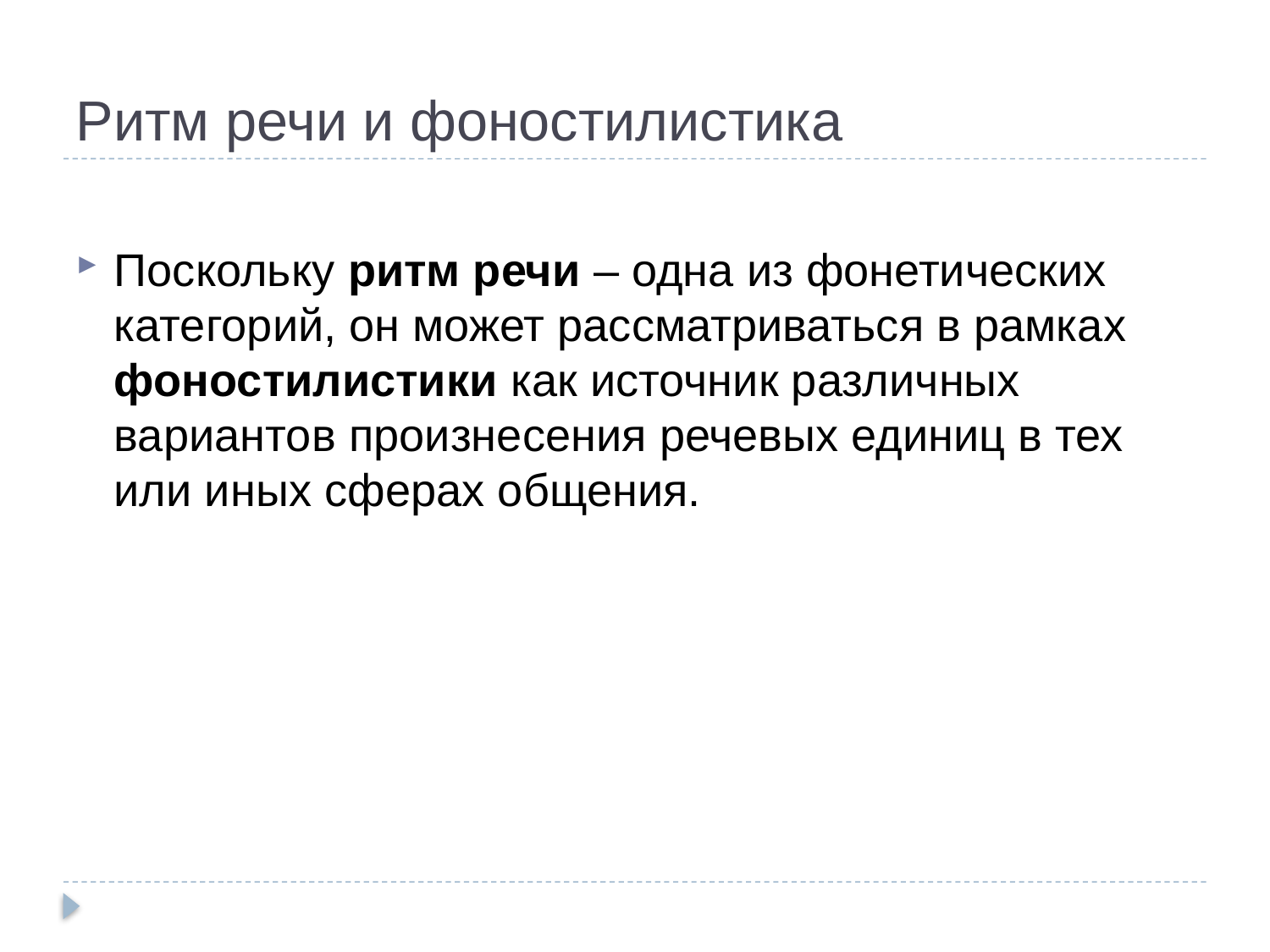

# Ритм речи и фоностилистика

Поскольку ритм речи – одна из фонетических категорий, он может рассматриваться в рамках фоностилистики как источник различных вариантов произнесения речевых единиц в тех или иных сферах общения.